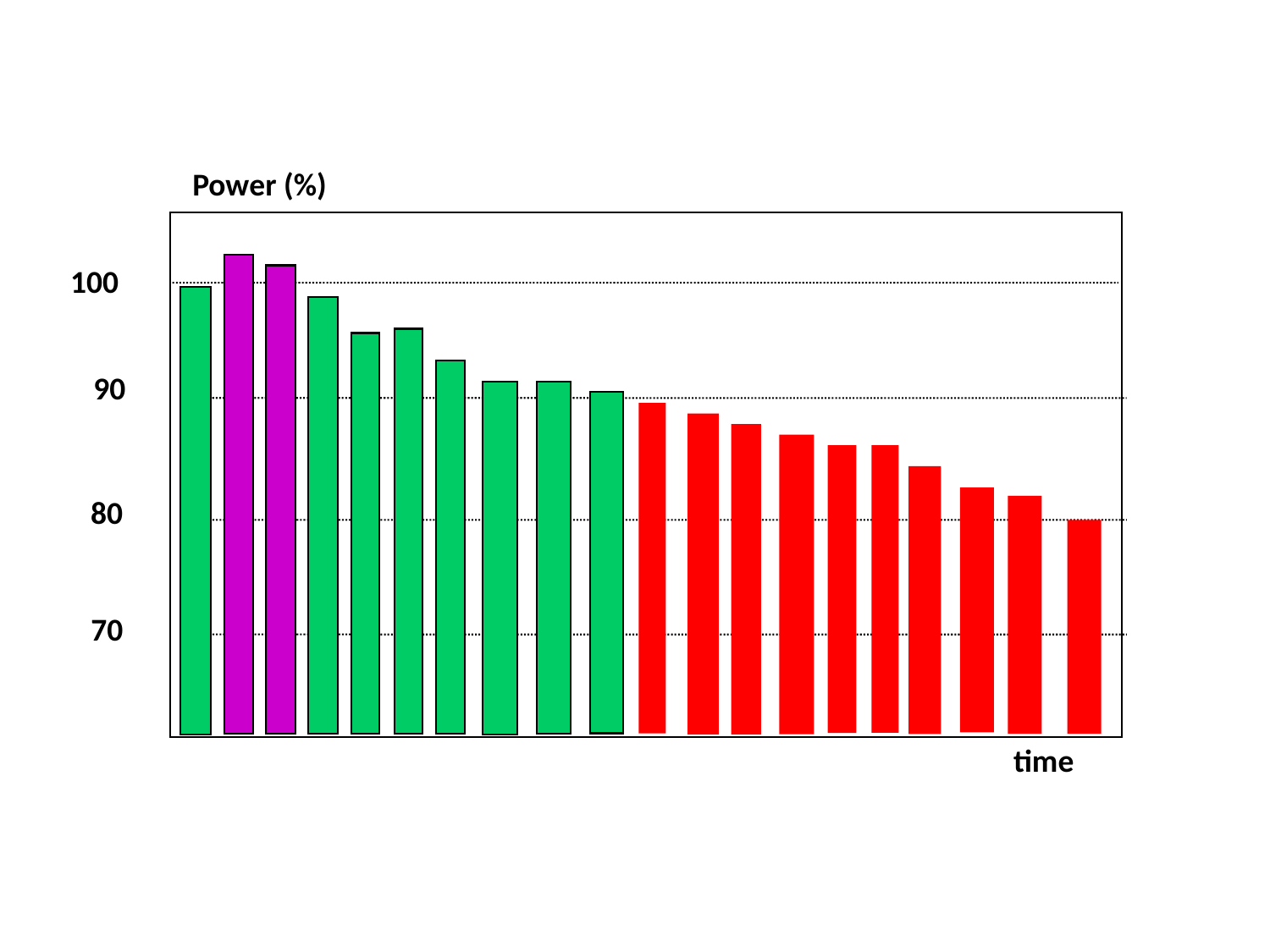

Power (%)

100

90

80

70

time